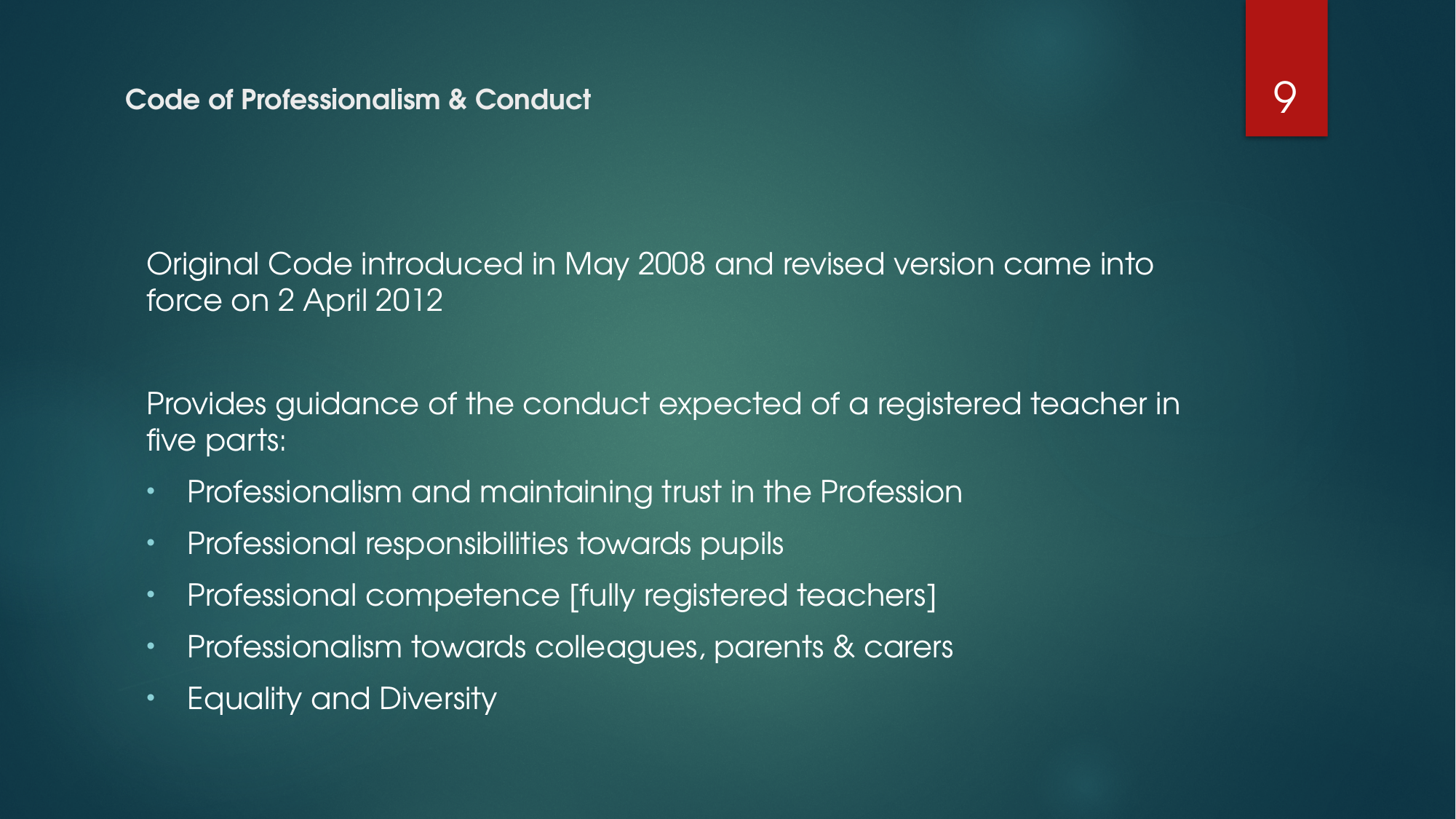

9
# Code of Professionalism & Conduct

Original Code introduced in May 2008 and revised version came into force on 2 April 2012

Provides guidance of the conduct expected of a registered teacher in five parts:
Professionalism and maintaining trust in the Profession
Professional responsibilities towards pupils
Professional competence [fully registered teachers]
Professionalism towards colleagues, parents & carers
Equality and Diversity